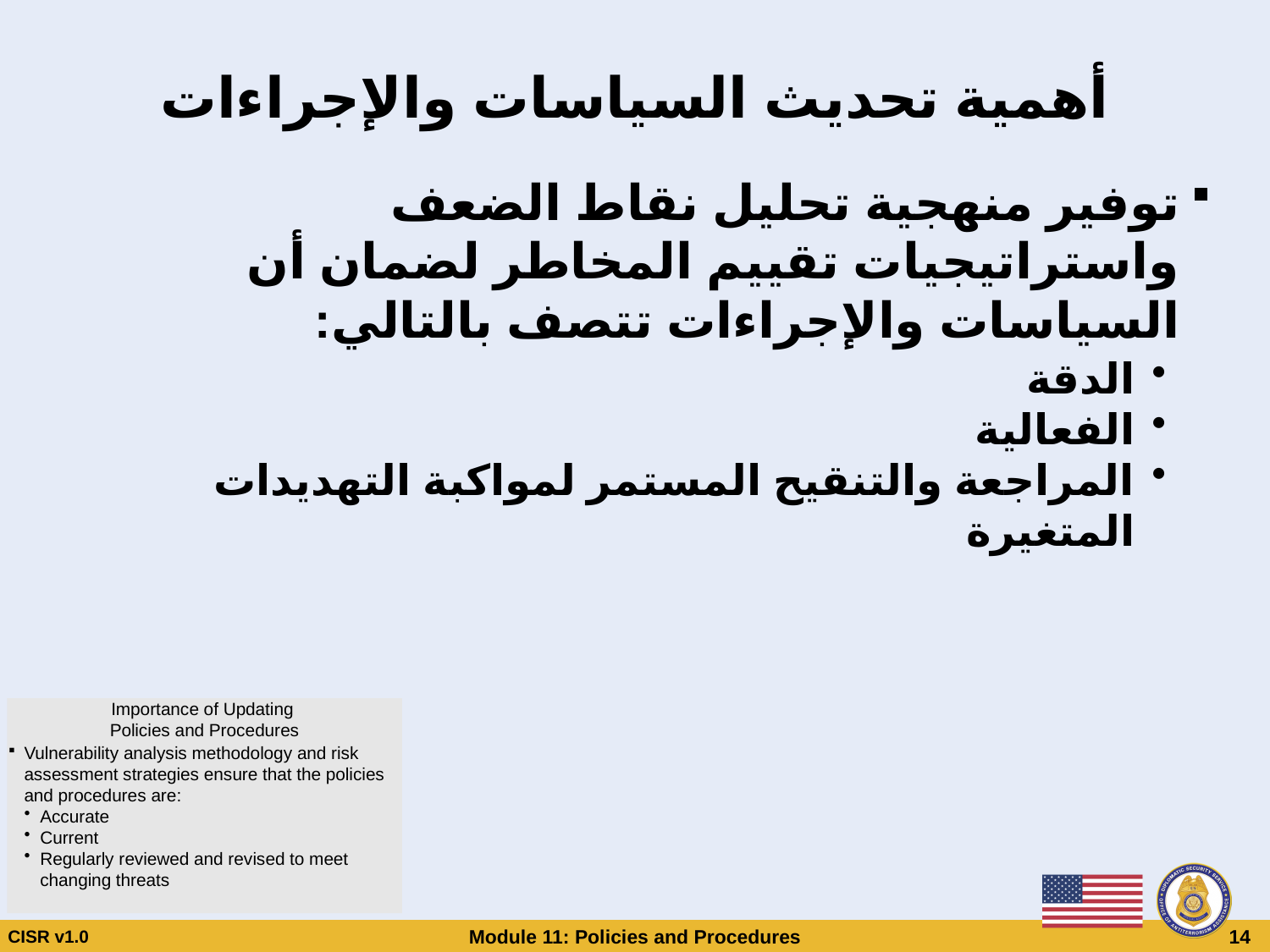

# أهمية تحديث السياسات والإجراءات
توفير منهجية تحليل نقاط الضعف واستراتيجيات تقييم المخاطر لضمان أن السياسات والإجراءات تتصف بالتالي:
الدقة
الفعالية
المراجعة والتنقيح المستمر لمواكبة التهديدات المتغيرة
Importance of Updating
Policies and Procedures
Vulnerability analysis methodology and risk assessment strategies ensure that the policies and procedures are:
Accurate
Current
Regularly reviewed and revised to meet changing threats
CISR v1.0
Module 11: Policies and Procedures
 14